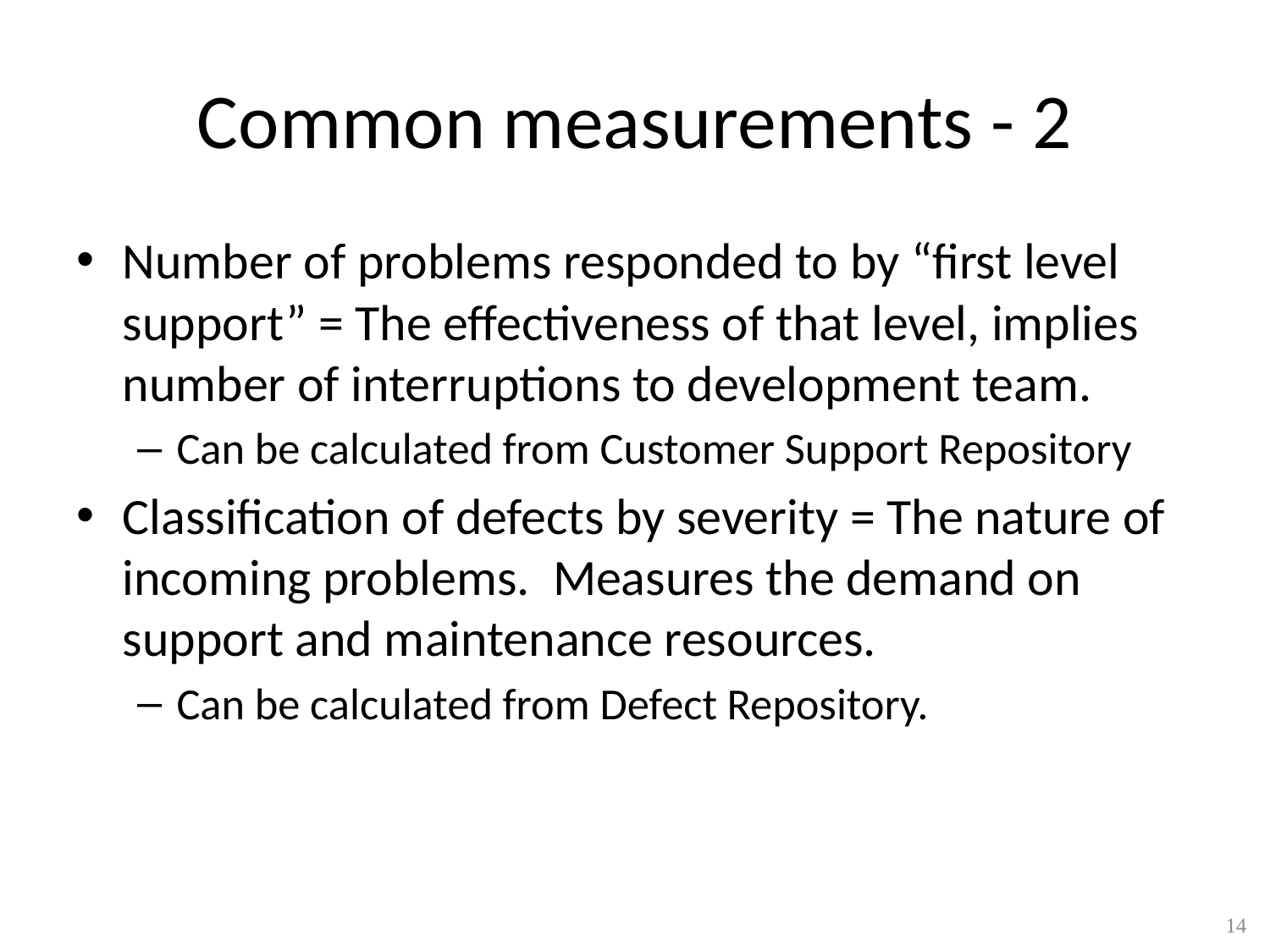

# Common measurements - 2
Number of problems responded to by “first level support” = The effectiveness of that level, implies number of interruptions to development team.
Can be calculated from Customer Support Repository
Classification of defects by severity = The nature of incoming problems.  Measures the demand on support and maintenance resources.
Can be calculated from Defect Repository.